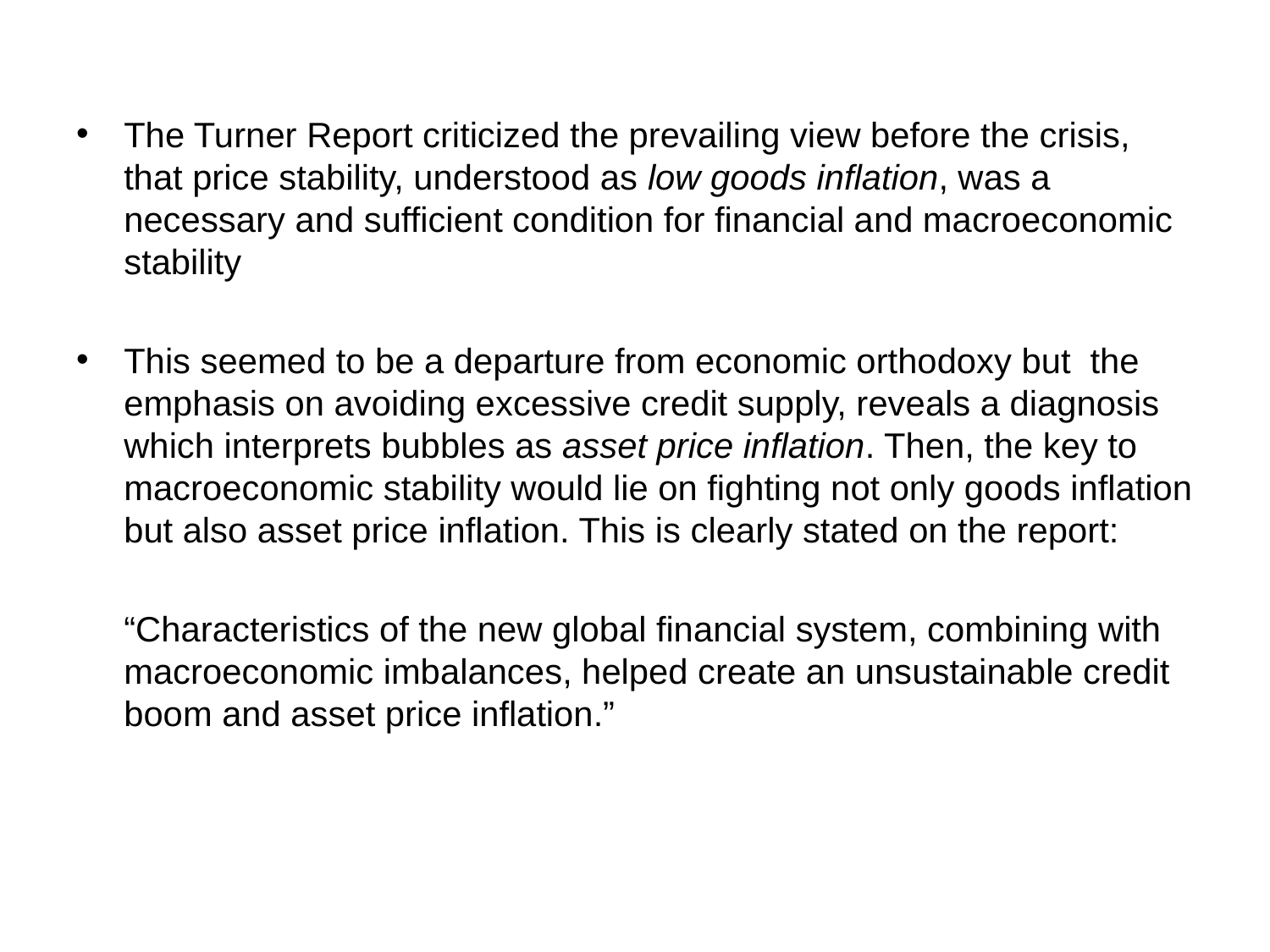

The Turner Report criticized the prevailing view before the crisis, that price stability, understood as low goods inflation, was a necessary and sufficient condition for financial and macroeconomic stability

This seemed to be a departure from economic orthodoxy but  the emphasis on avoiding excessive credit supply, reveals a diagnosis which interprets bubbles as asset price inflation. Then, the key to macroeconomic stability would lie on fighting not only goods inflation but also asset price inflation. This is clearly stated on the report:

	“Characteristics of the new global financial system, combining with macroeconomic imbalances, helped create an unsustainable credit boom and asset price inflation.”